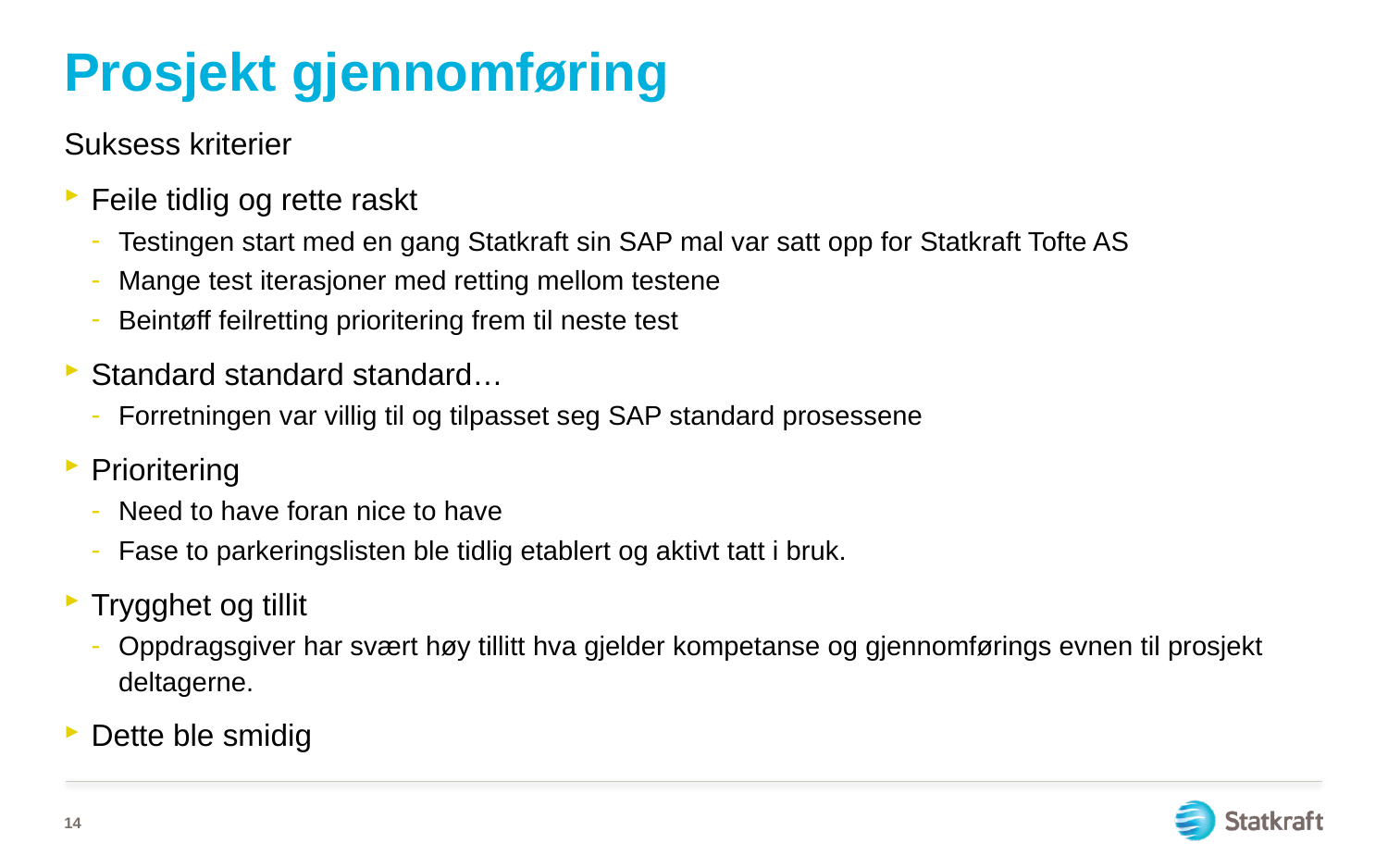

# Prosjekt gjennomføring
Suksess kriterier
Feile tidlig og rette raskt
Testingen start med en gang Statkraft sin SAP mal var satt opp for Statkraft Tofte AS
Mange test iterasjoner med retting mellom testene
Beintøff feilretting prioritering frem til neste test
Standard standard standard…
Forretningen var villig til og tilpasset seg SAP standard prosessene
Prioritering
Need to have foran nice to have
Fase to parkeringslisten ble tidlig etablert og aktivt tatt i bruk.
Trygghet og tillit
Oppdragsgiver har svært høy tillitt hva gjelder kompetanse og gjennomførings evnen til prosjekt deltagerne.
Dette ble smidig

14